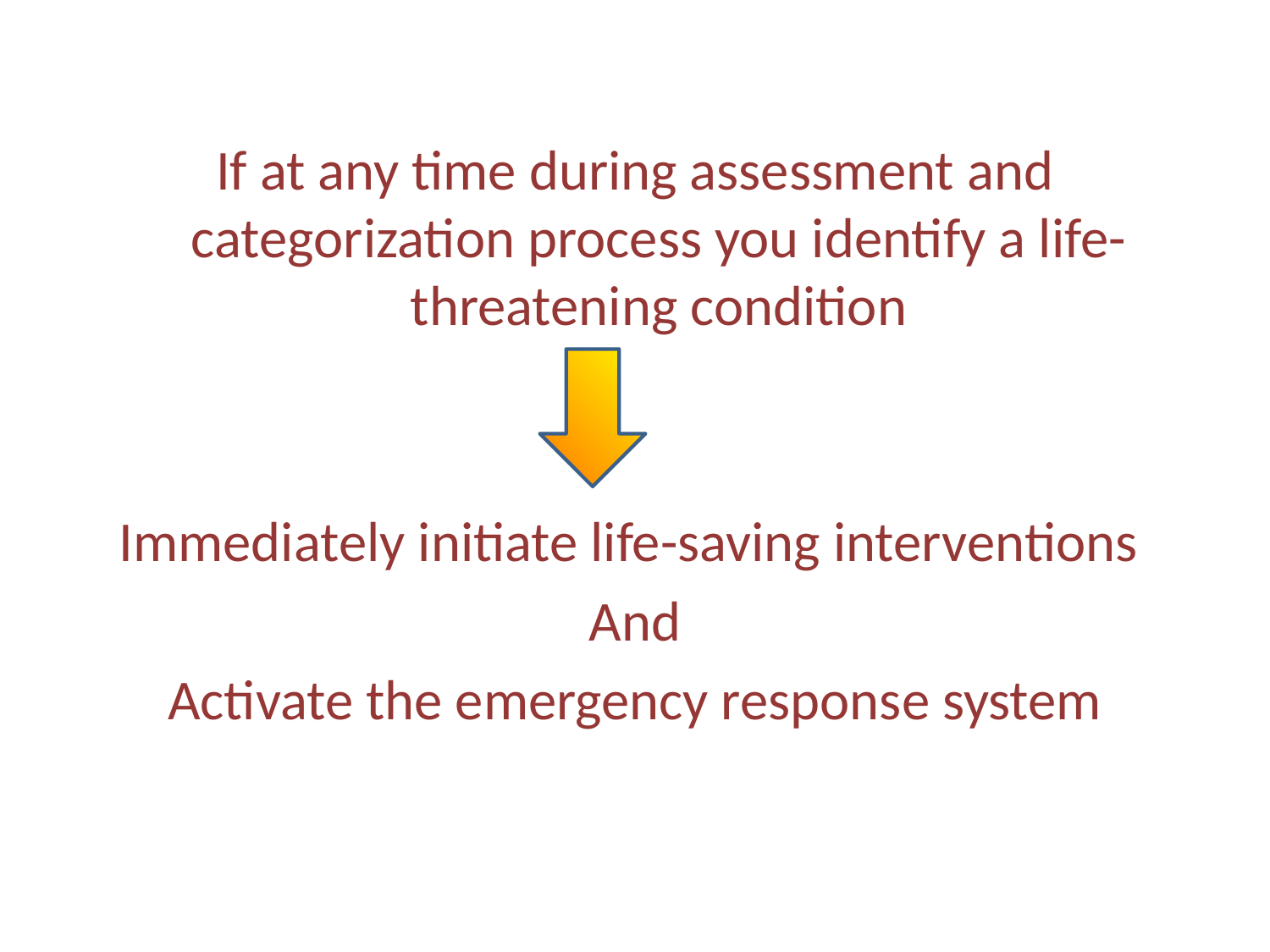

If at any time during assessment and categorization process you identify a life-threatening condition

Immediately initiate life-saving interventions
And
Activate the emergency response system